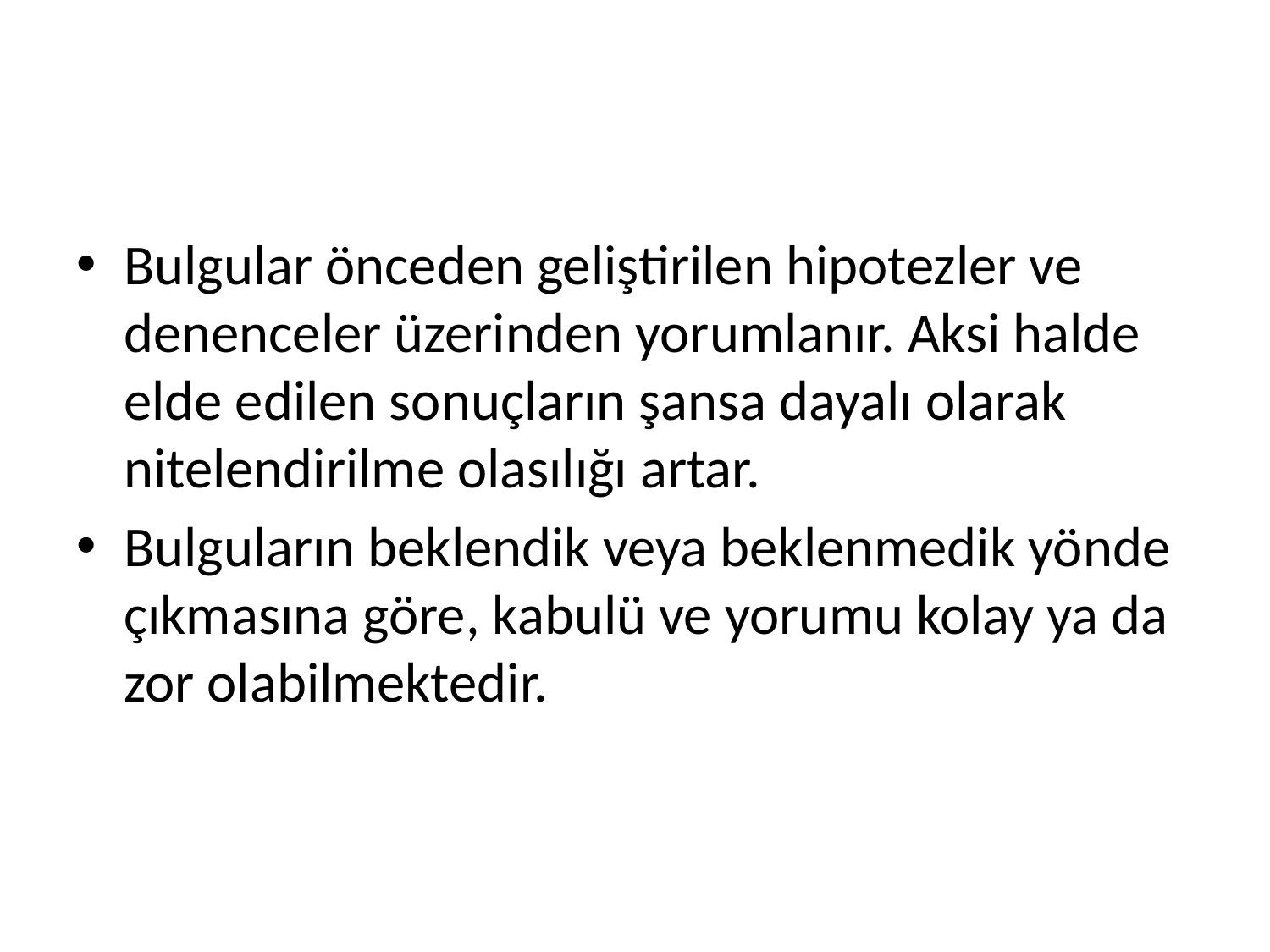

#
Bulgular önceden geliştirilen hipotezler ve denenceler üzerinden yorumlanır. Aksi halde elde edilen sonuçların şansa dayalı olarak nitelendirilme olasılığı artar.
Bulguların beklendik veya beklenmedik yönde çıkmasına göre, kabulü ve yorumu kolay ya da zor olabilmektedir.